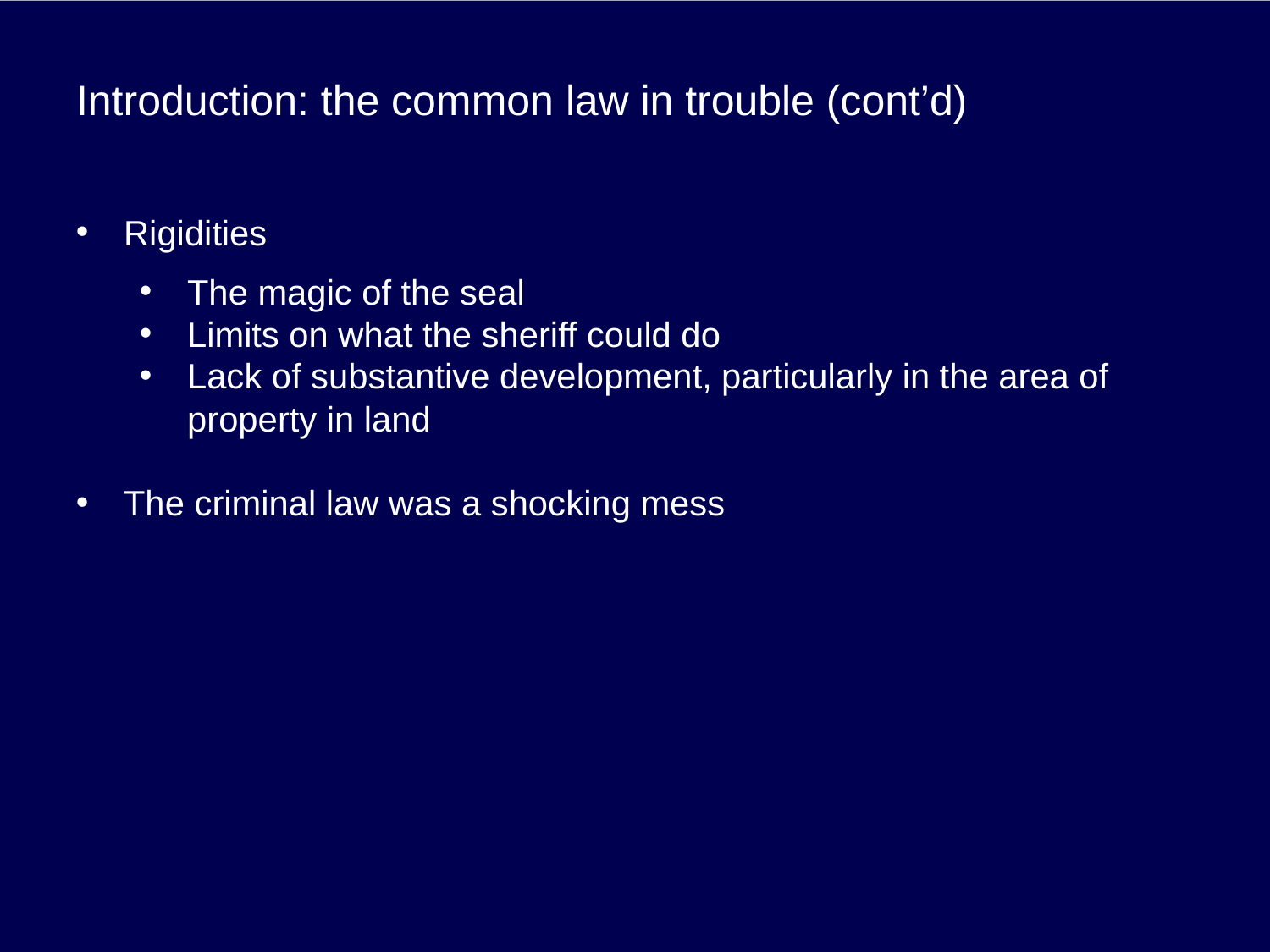

# Introduction: the common law in trouble (cont’d)

Rigidities

The magic of the seal
Limits on what the sheriff could do
Lack of substantive development, particularly in the area of property in land

The criminal law was a shocking mess